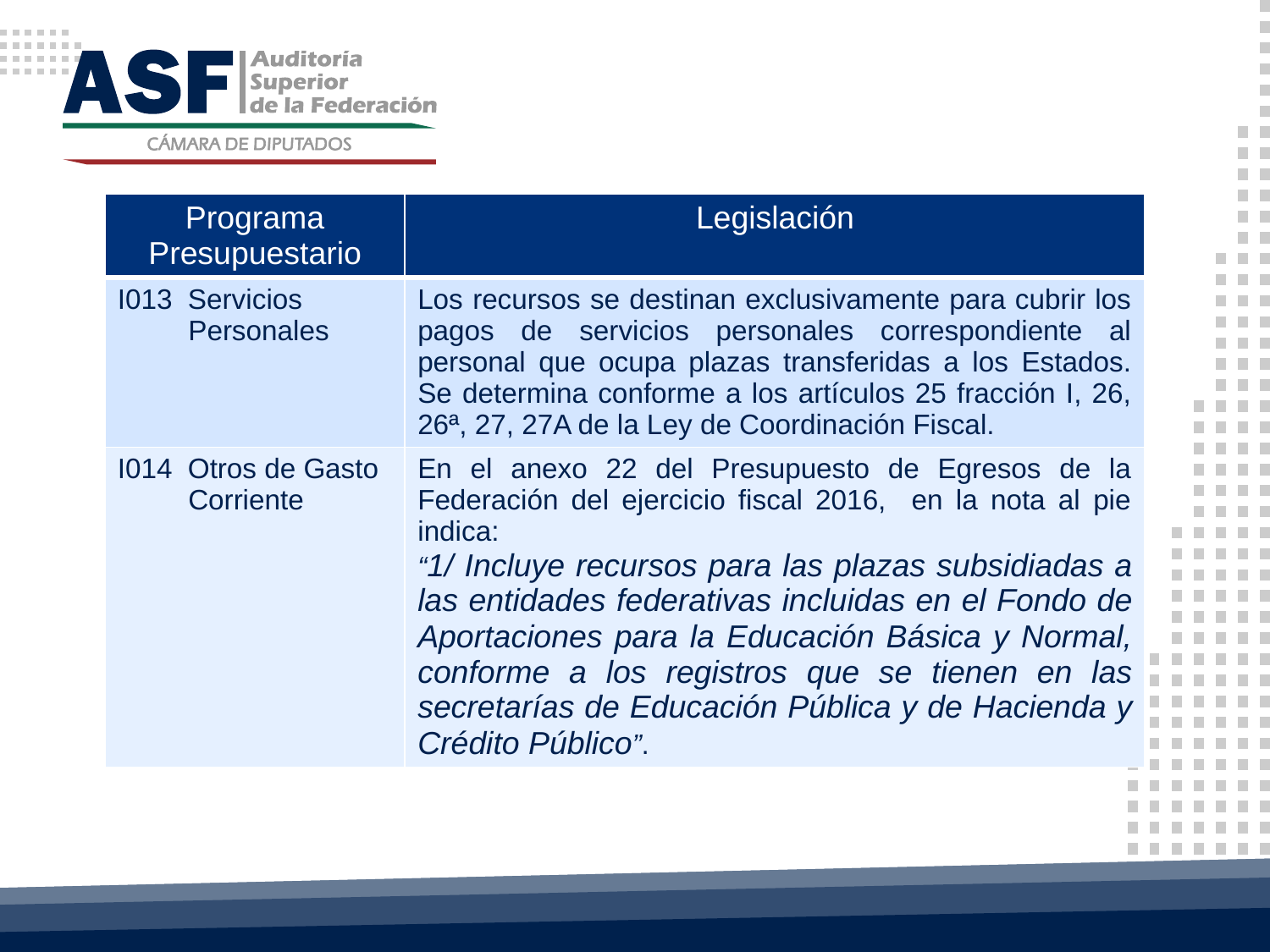

| Programa Presupuestario | Legislación |
| --- | --- |
| I013 Servicios Personales | Los recursos se destinan exclusivamente para cubrir los pagos de servicios personales correspondiente al personal que ocupa plazas transferidas a los Estados. Se determina conforme a los artículos 25 fracción I, 26, 26ª, 27, 27A de la Ley de Coordinación Fiscal. |
| I014 Otros de Gasto Corriente | En el anexo 22 del Presupuesto de Egresos de la Federación del ejercicio fiscal 2016, en la nota al pie indica: “1/ Incluye recursos para las plazas subsidiadas a las entidades federativas incluidas en el Fondo de Aportaciones para la Educación Básica y Normal, conforme a los registros que se tienen en las secretarías de Educación Pública y de Hacienda y Crédito Público”. |